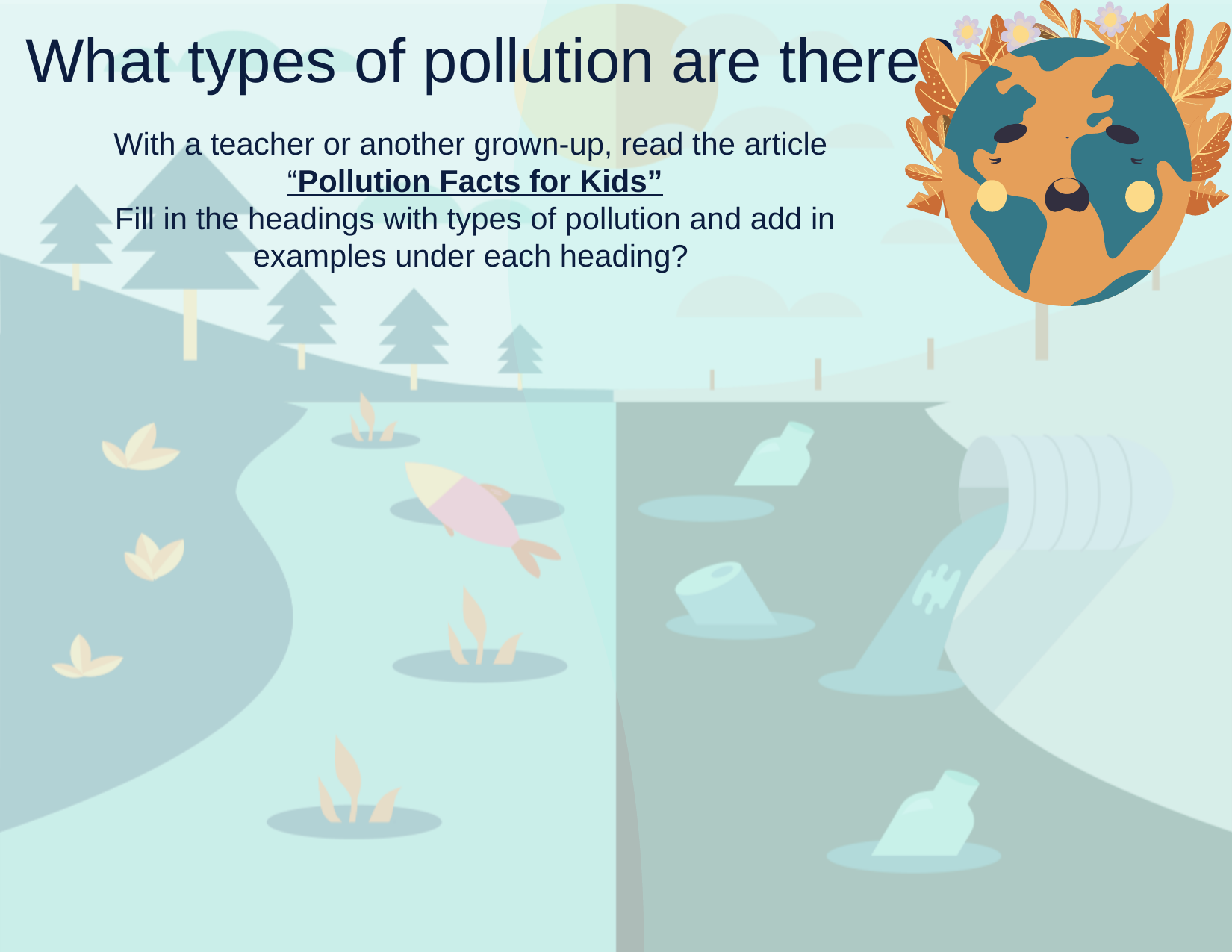

# What types of pollution are there?
With a teacher or another grown-up, read the article
 “Pollution Facts for Kids”
 Fill in the headings with types of pollution and add in examples under each heading?